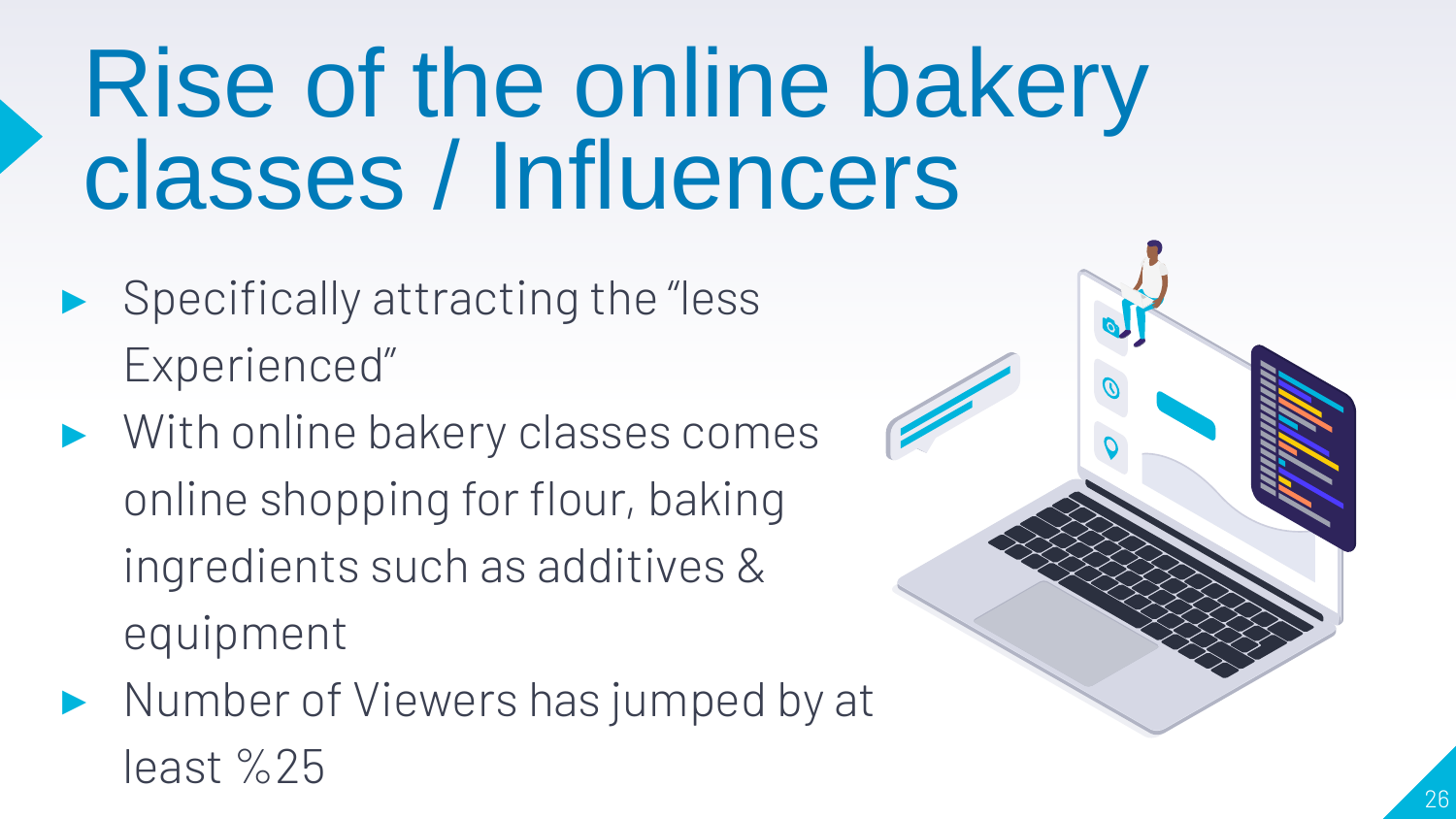

# Rise of the online bakery classes / Influencers

Specifically attracting the “less Experienced”
With online bakery classes comes online shopping for flour, baking ingredients such as additives & equipment
Number of Viewers has jumped by at least %25

26